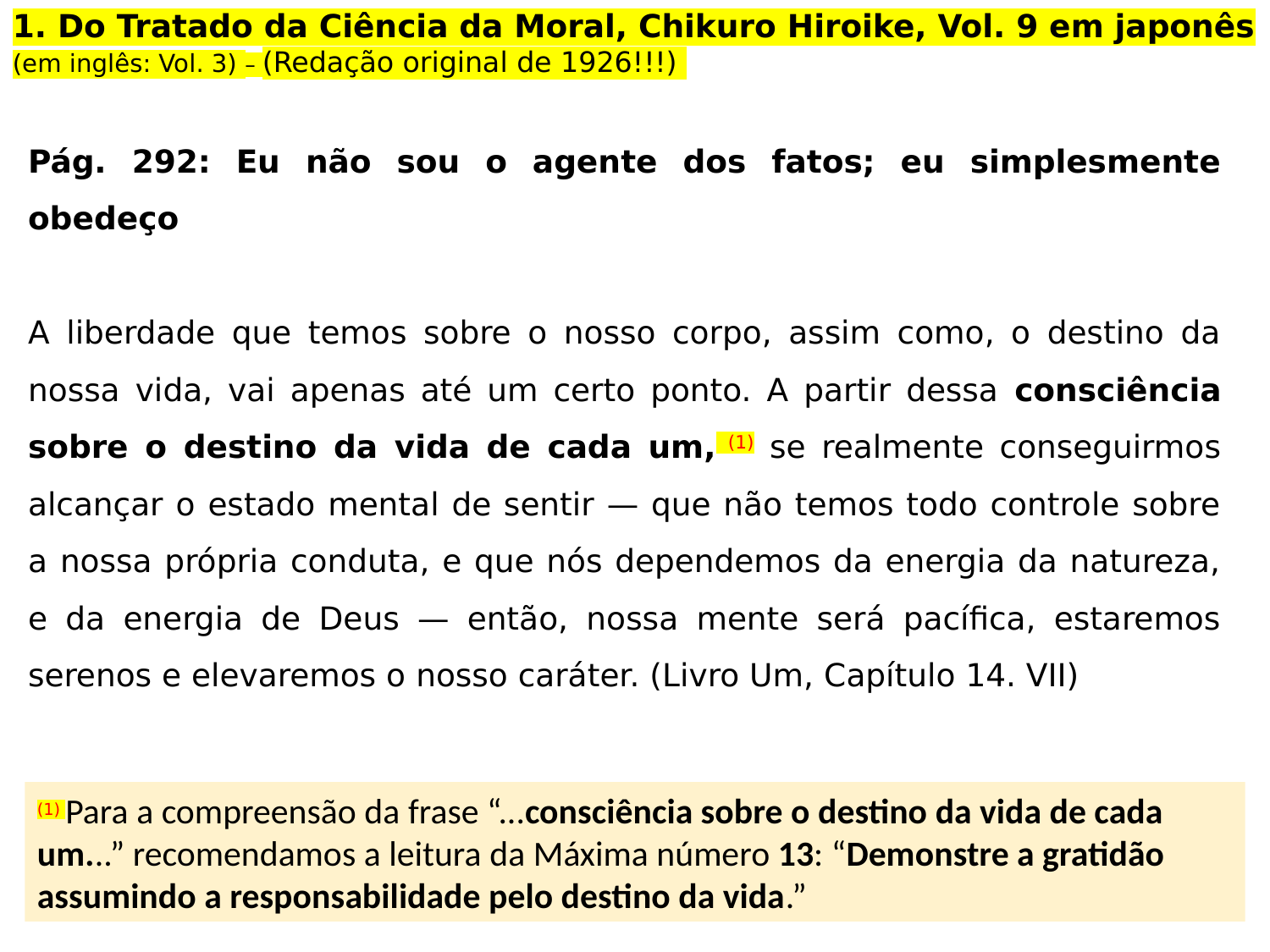

1. Do Tratado da Ciência da Moral, Chikuro Hiroike, Vol. 9 em japonês (em inglês: Vol. 3) – (Redação original de 1926!!!)

Pág. 292: Eu não sou o agente dos fatos; eu simplesmente obedeço

A liberdade que temos sobre o nosso corpo, assim como, o destino da nossa vida, vai apenas até um certo ponto. A partir dessa consciência sobre o destino da vida de cada um, (1) se realmente conseguirmos alcançar o estado mental de sentir — que não temos todo controle sobre a nossa própria conduta, e que nós dependemos da energia da natureza, e da energia de Deus — então, nossa mente será pacífica, estaremos serenos e elevaremos o nosso caráter. (Livro Um, Capítulo 14. VII)
(1) Para a compreensão da frase “...consciência sobre o destino da vida de cada um...” recomendamos a leitura da Máxima número 13: “Demonstre a gratidão assumindo a responsabilidade pelo destino da vida.”